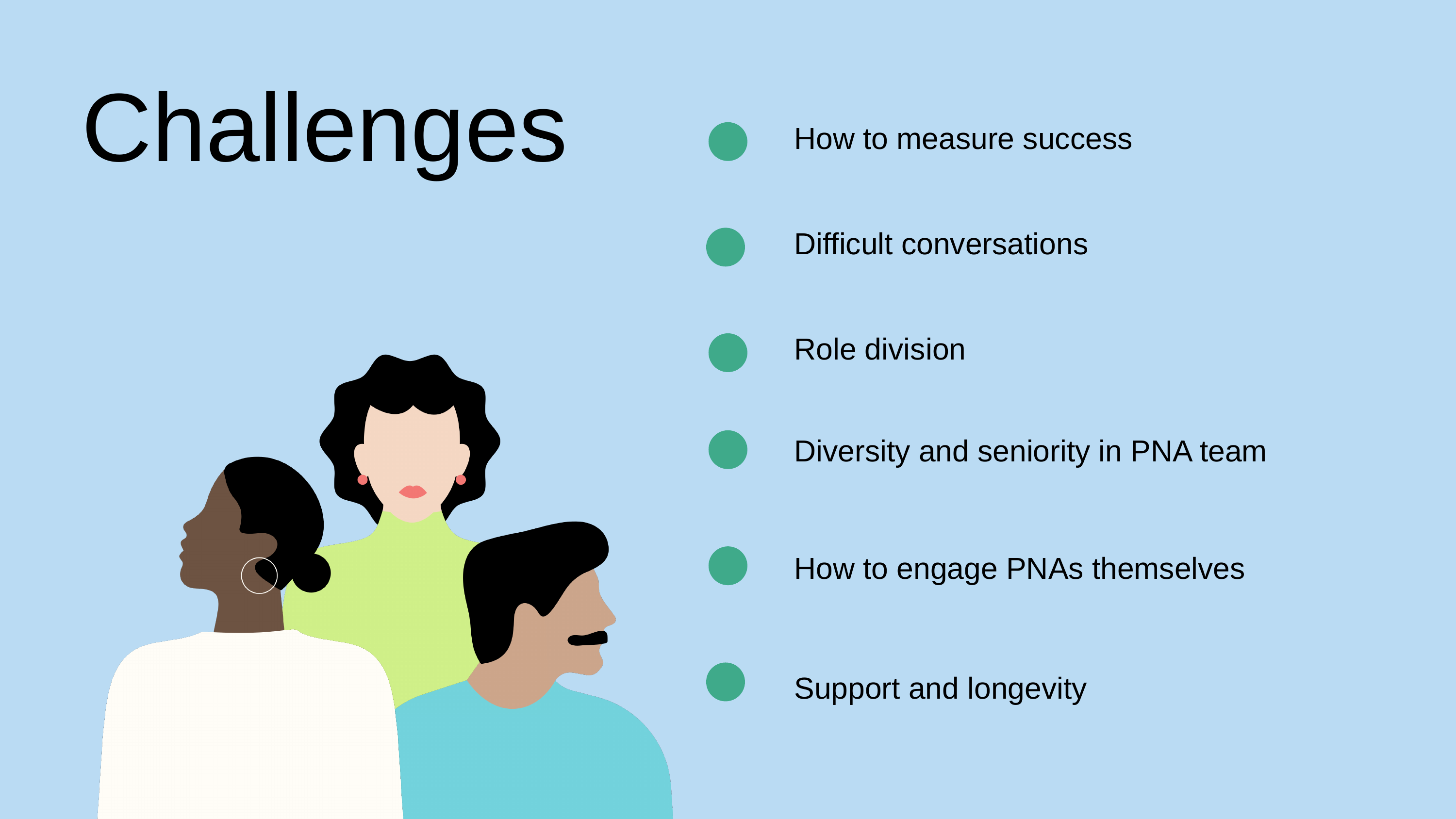

Challenges
|  | How to measure success |
| --- | --- |
|  | Difficult conversations |
|  | Role division |
|  | Diversity and seniority in PNA team |
|  | How to engage PNAs themselves |
|  | Support and longevity |